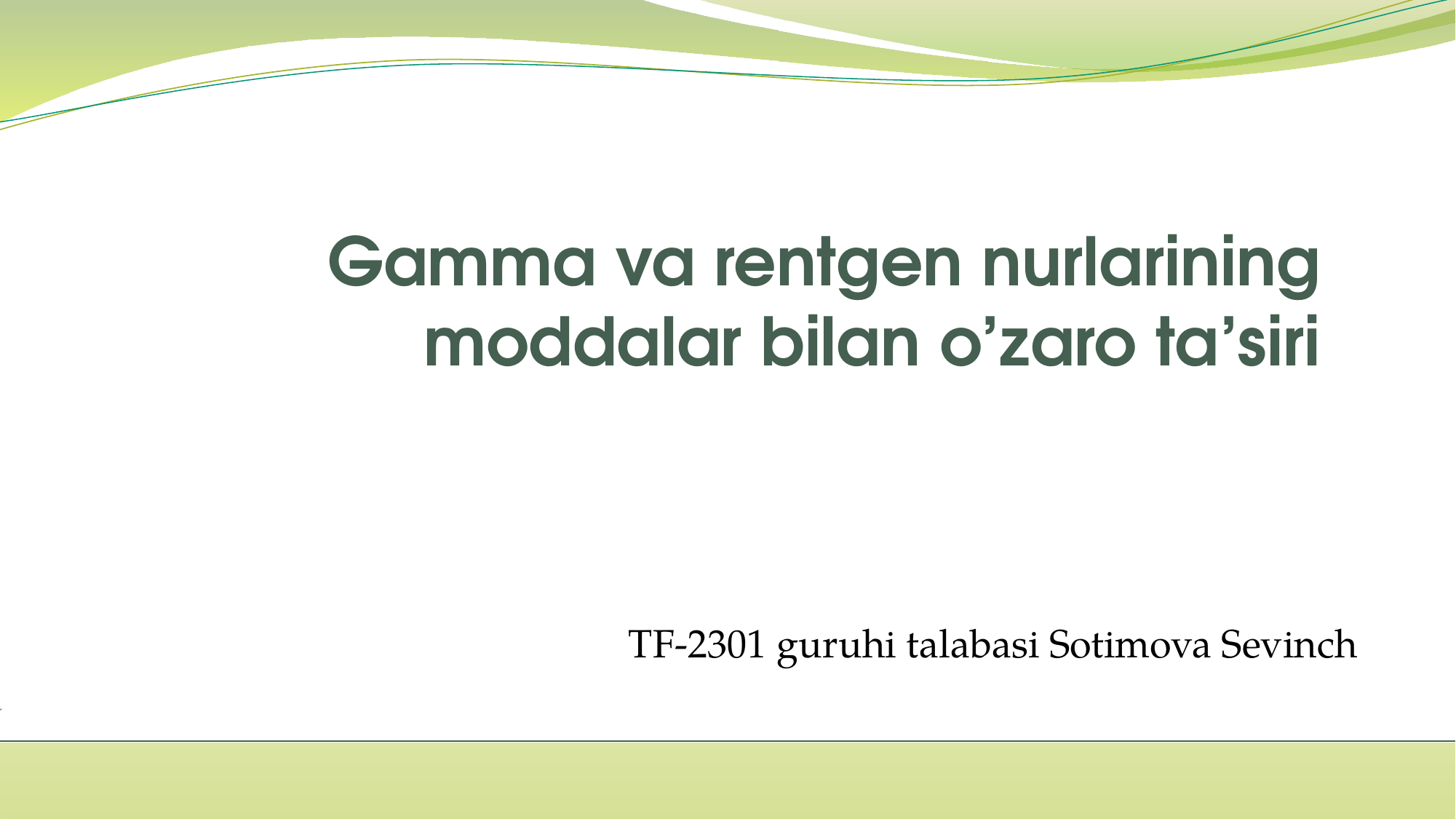

# Gamma va rentgen nurlarining moddalar bilan o’zaro ta’siri

TF-2301 guruhi talabasi Sotimova Sevinch